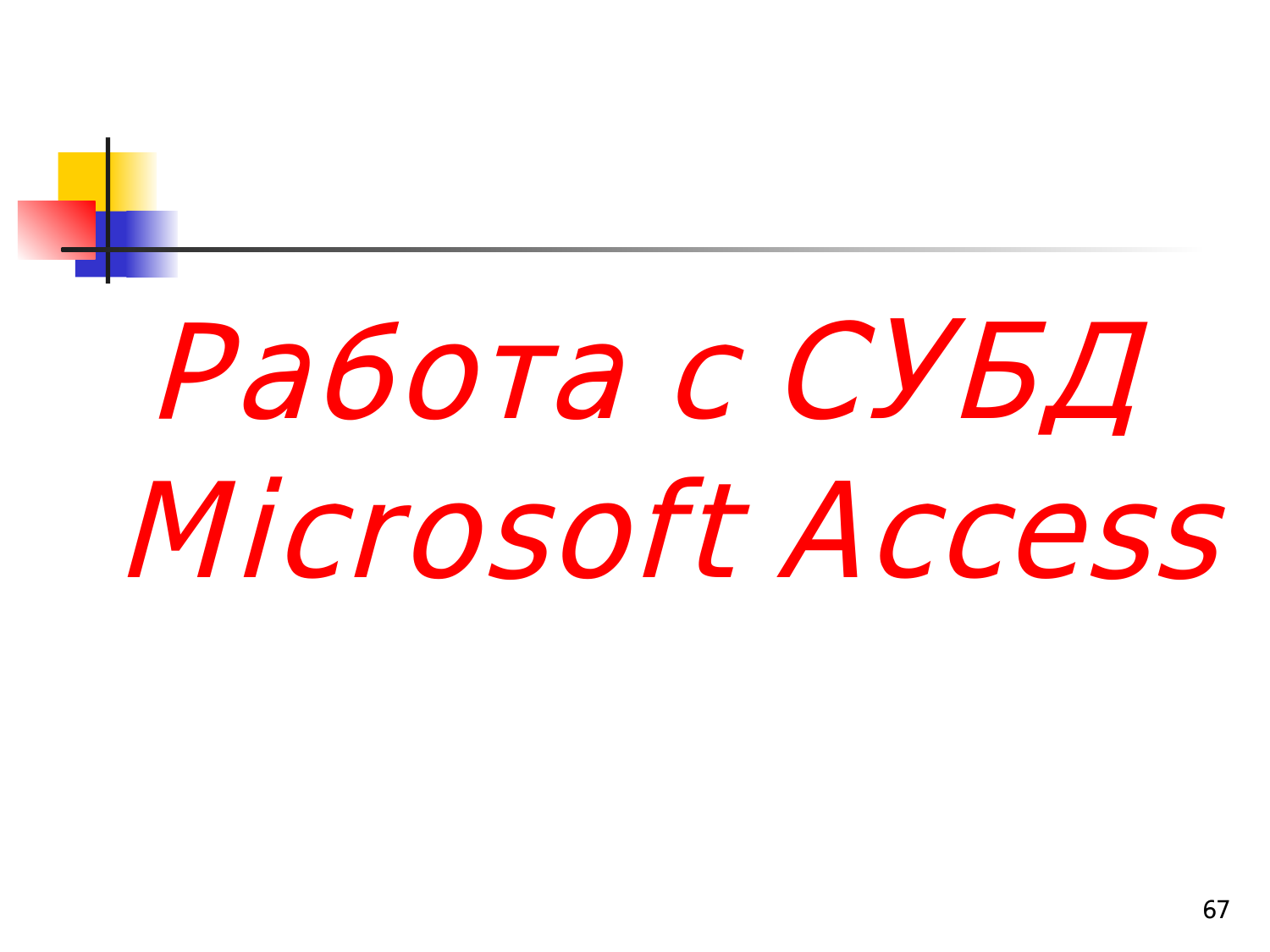

#
Работа с СУБД Microsoft Access

67